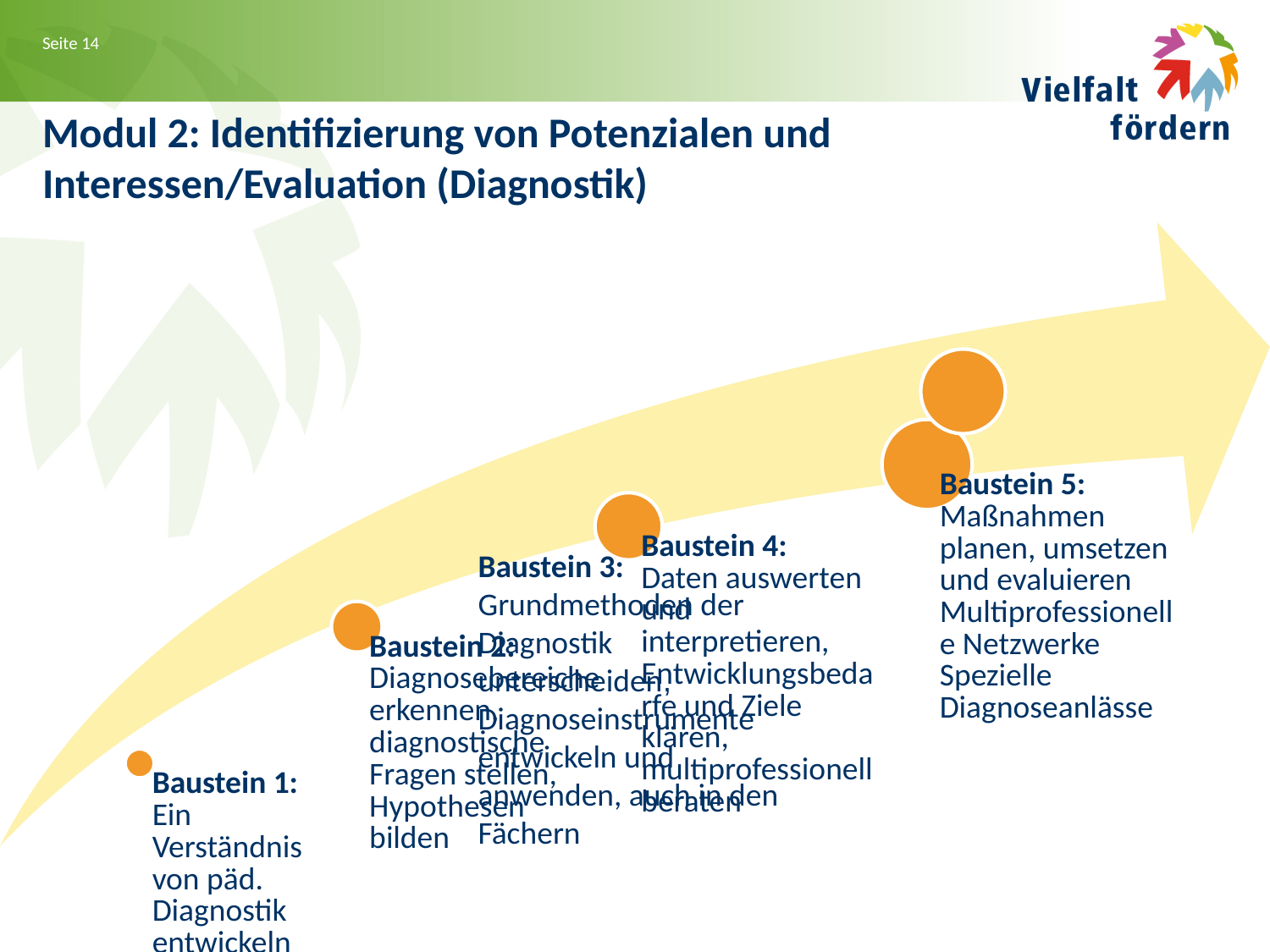

# Modul 2: Identifizierung von Potenzialen und Interessen/Evaluation (Diagnostik)
Baustein 5:
Maßnahmen planen, umsetzen und evaluieren
Multiprofessionelle Netzwerke
Spezielle Diagnoseanlässe

Baustein 3:
Grundmethoden der Diagnostik unterscheiden, Diagnoseinstrumente entwickeln und anwenden, auch in den Fächern